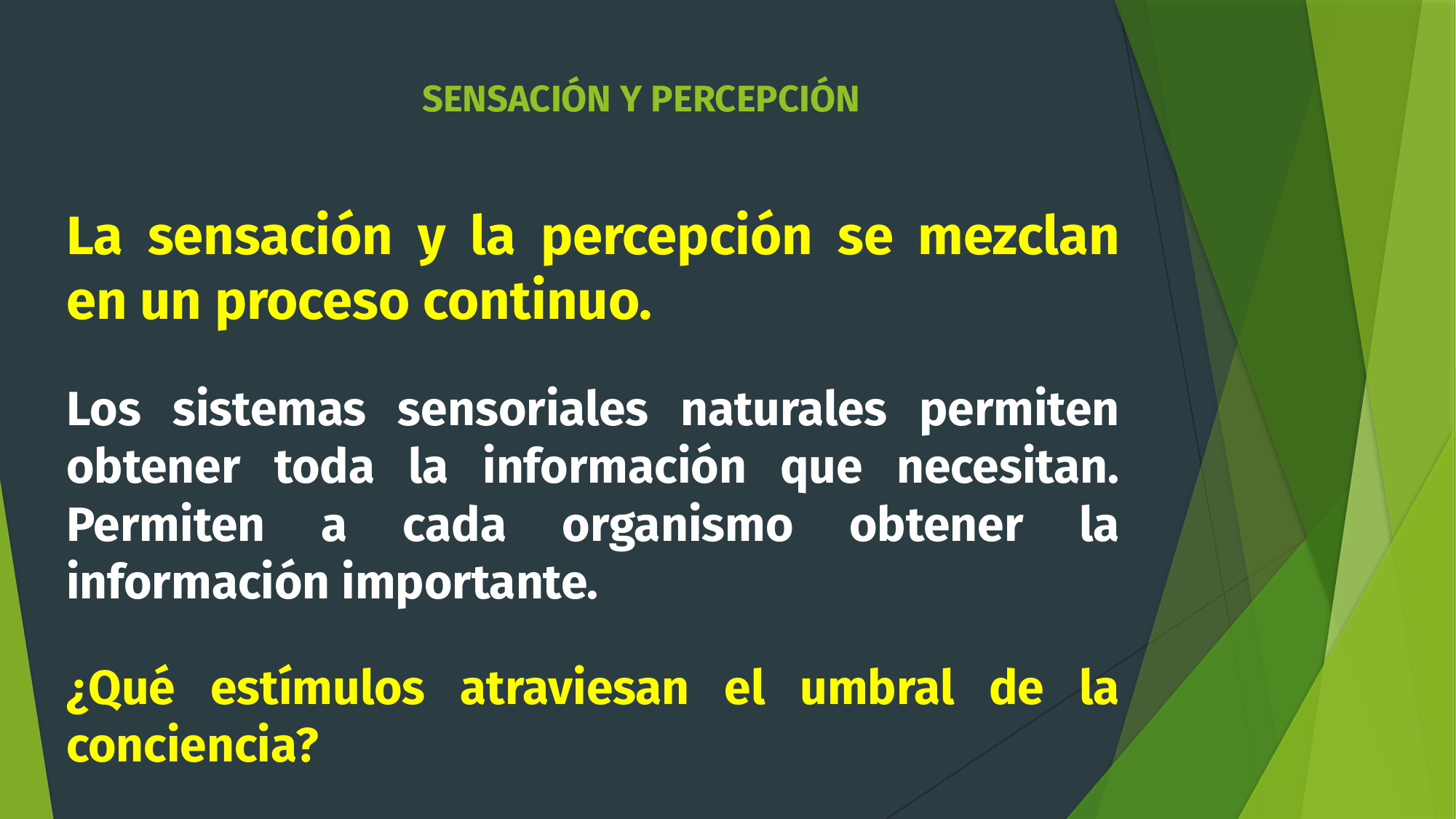

# SENSACIÓN Y PERCEPCIÓN
La sensación y la percepción se mezclan en un proceso continuo.

Los sistemas sensoriales naturales permiten obtener toda la información que necesitan. Permiten a cada organismo obtener la información importante.

¿Qué estímulos atraviesan el umbral de la conciencia?